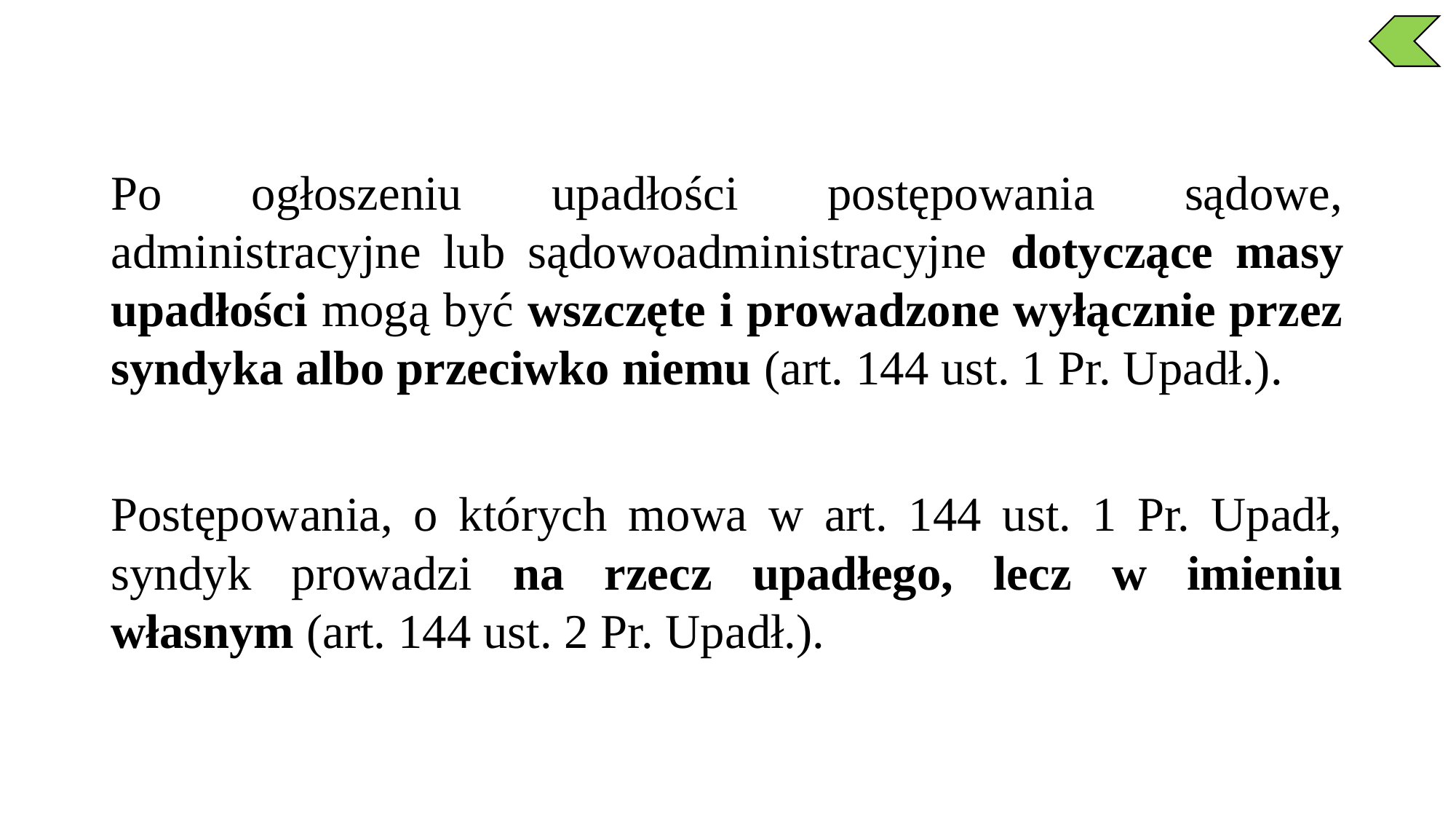

Po ogłoszeniu upadłości postępowania sądowe, administracyjne lub sądowoadministracyjne dotyczące masy upadłości mogą być wszczęte i prowadzone wyłącznie przez syndyka albo przeciwko niemu (art. 144 ust. 1 Pr. Upadł.).

Postępowania, o których mowa w art. 144 ust. 1 Pr. Upadł, syndyk prowadzi na rzecz upadłego, lecz w imieniu własnym (art. 144 ust. 2 Pr. Upadł.).